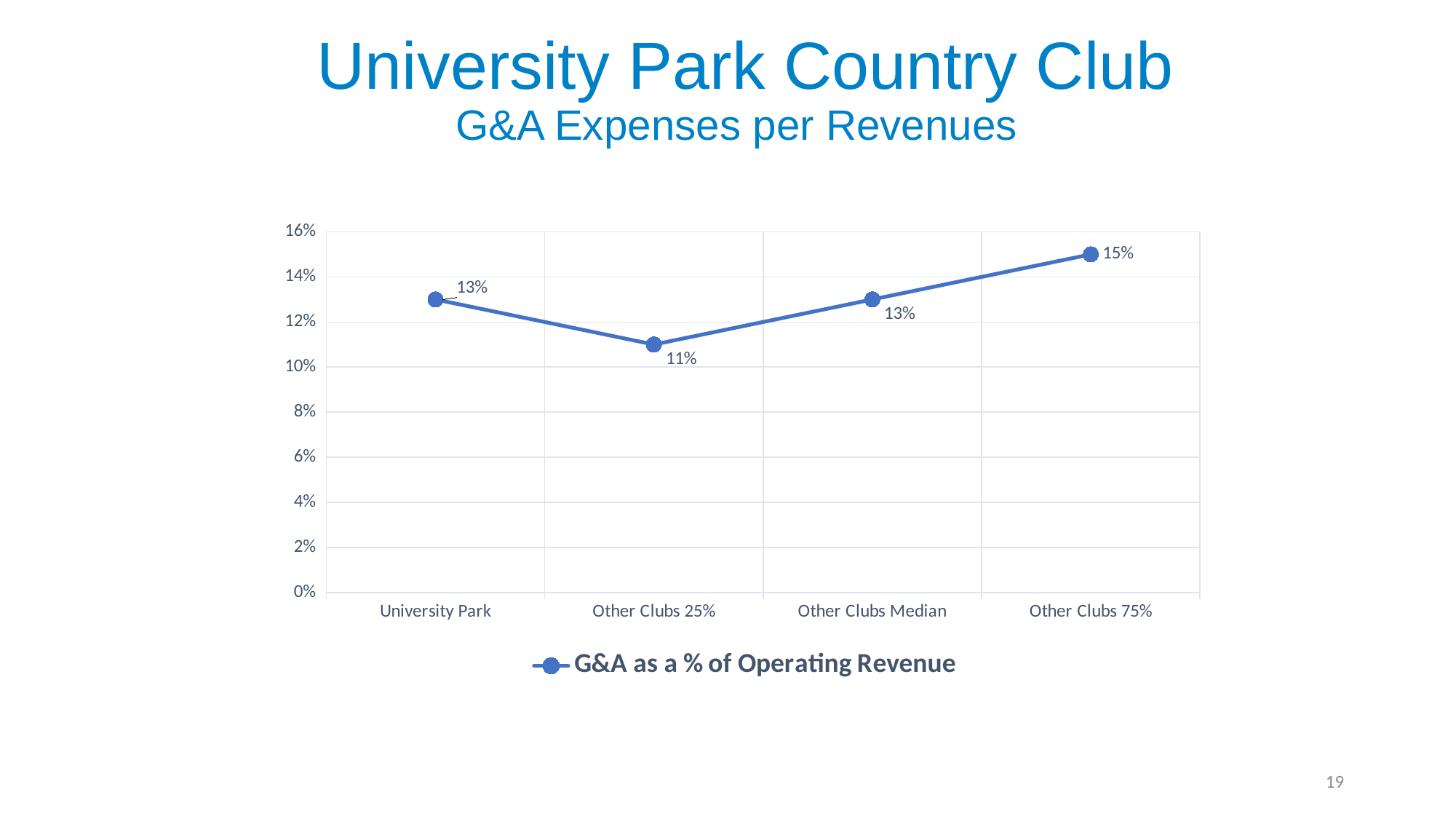

University Park Country Club
G&A Expenses per Revenues

### Chart

| Category | G&A as a % of Operating Revenue |
|---|---|
| University Park | 0.13 |
| Other Clubs 25% | 0.11 |
| Other Clubs Median | 0.13 |
| Other Clubs 75% | 0.15 |
19